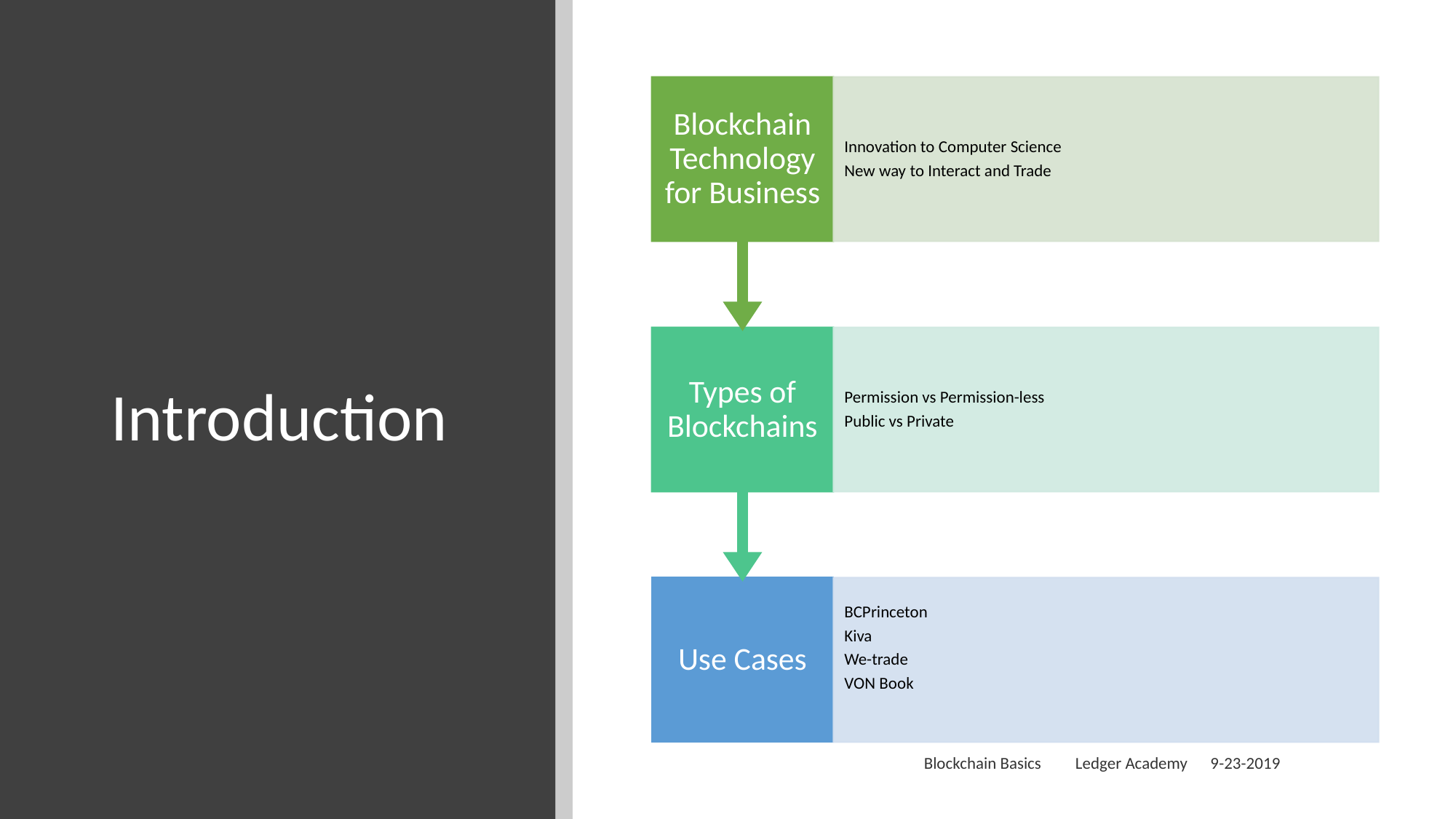

Use Cases
BCPrinceton
Kiva
We-trade
VON Book

Types of Blockchains
Permission vs Permission-less
Public vs Private
Blockchain Technology for Business
Innovation to Computer Science
New way to Interact and Trade
# Introduction
Blockchain Basics         Ledger Academy      9-23-2019